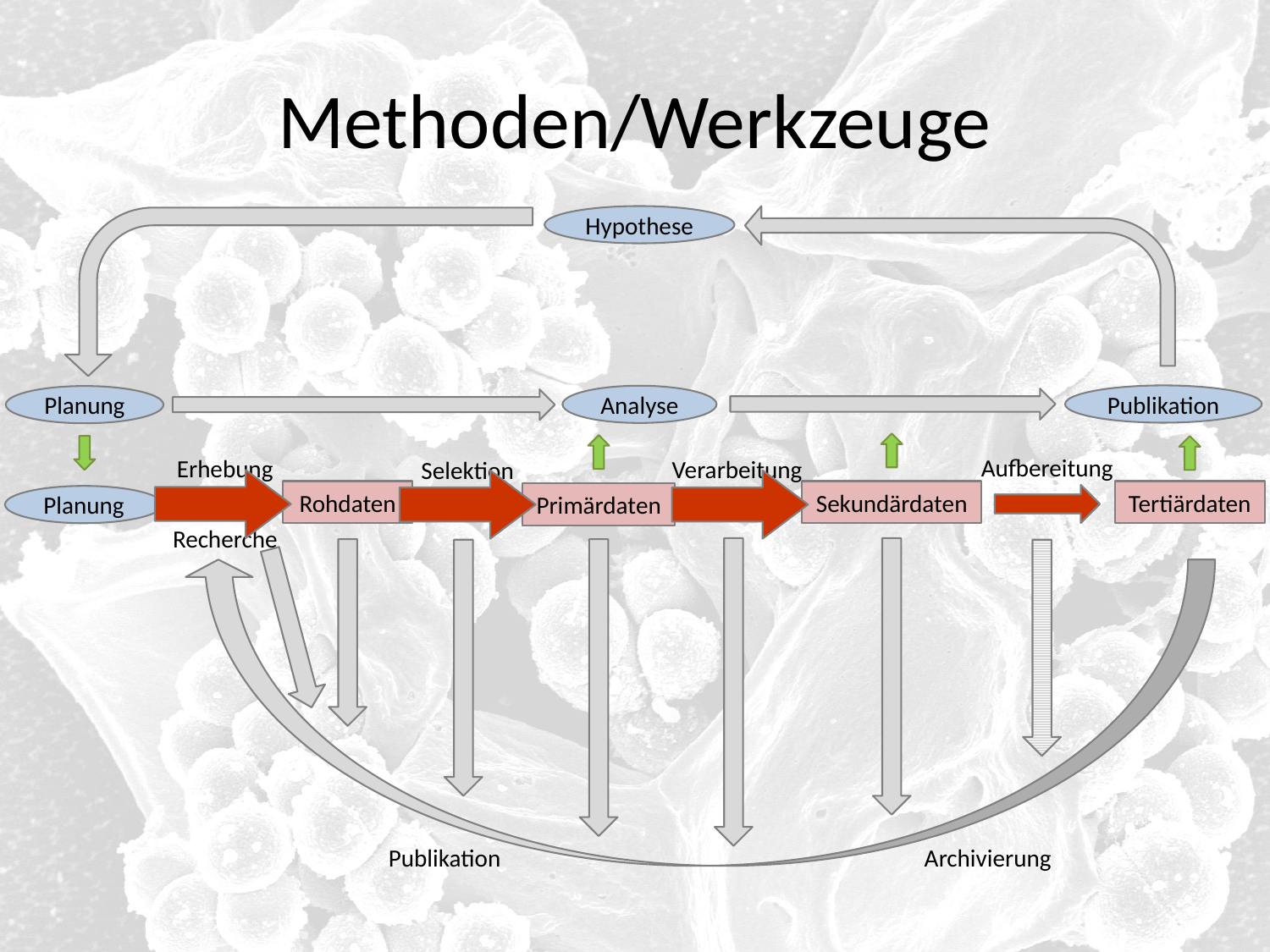

# Methoden/Werkzeuge

Hypothese

Publikation
Analyse
Planung

Aufbereitung
Erhebung
Verarbeitung
Selektion

Rohdaten
Sekundärdaten
Tertiärdaten
Primärdaten

Planung

Recherche

Publikation
Archivierung